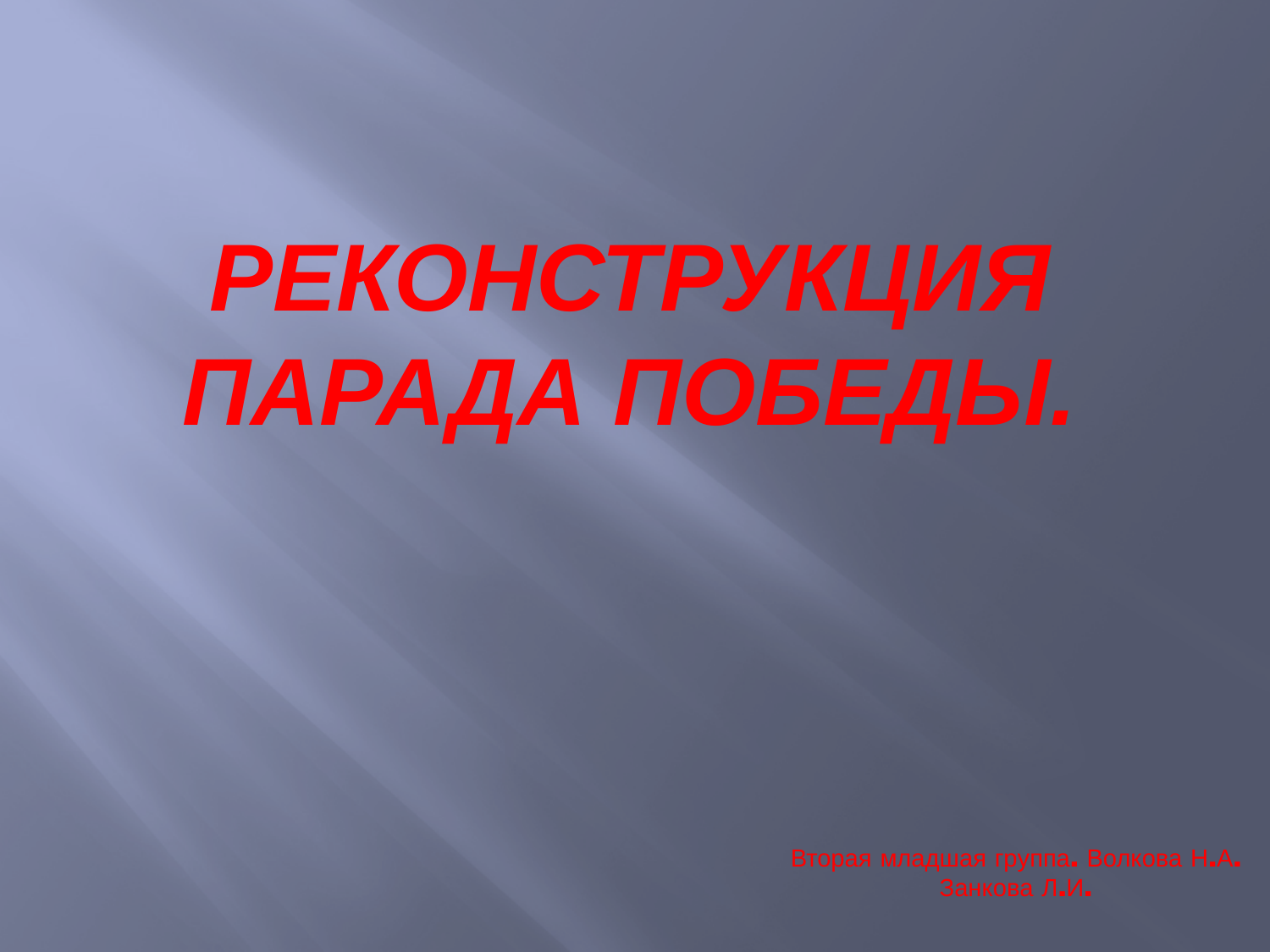

# Реконструкция ПАРАДА ПОБЕДЫ.
Вторая младшая группа. Волкова Н.А. Занкова Л.И.